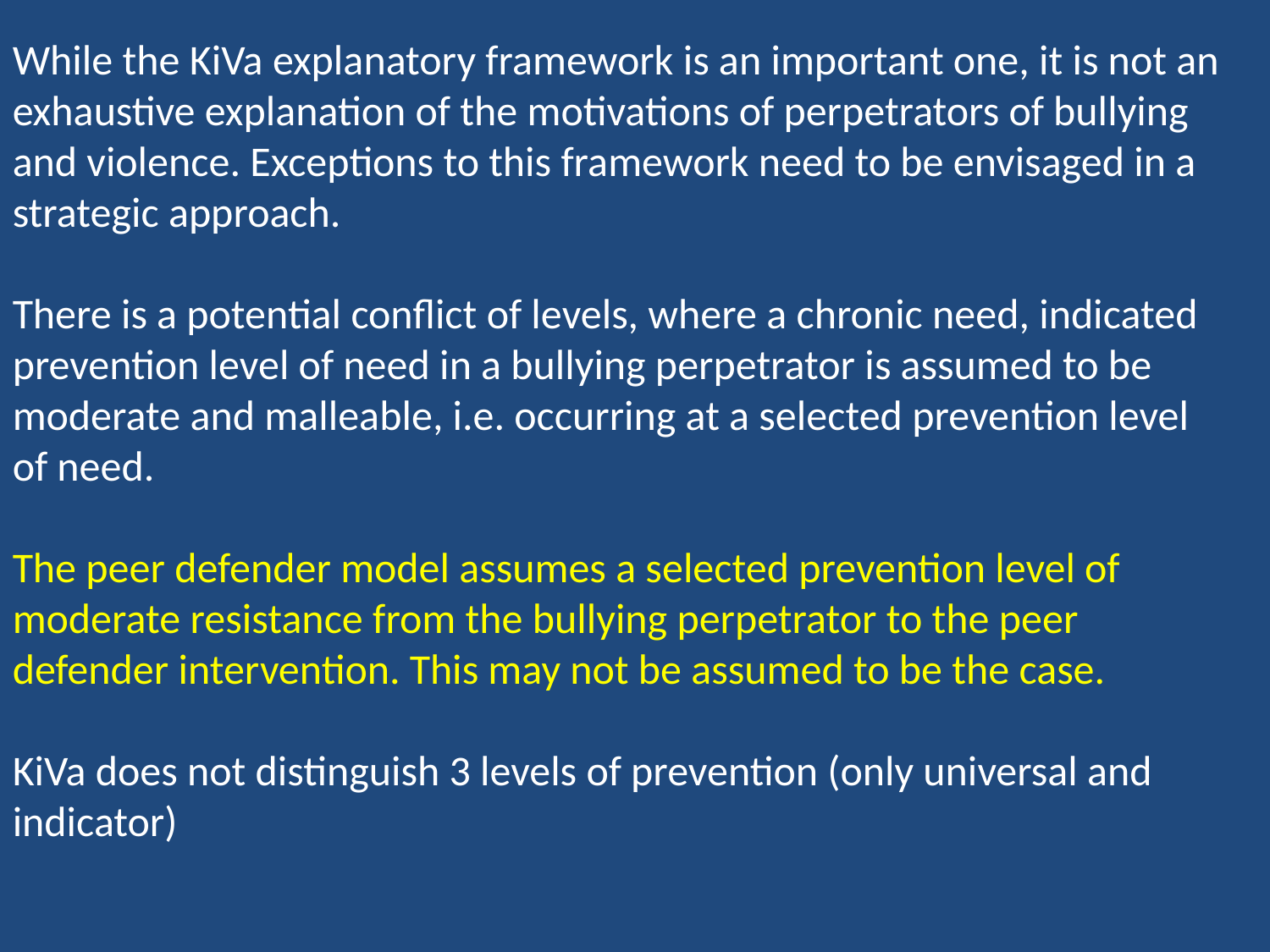

While the KiVa explanatory framework is an important one, it is not an exhaustive explanation of the motivations of perpetrators of bullying and violence. Exceptions to this framework need to be envisaged in a strategic approach.

There is a potential conflict of levels, where a chronic need, indicated prevention level of need in a bullying perpetrator is assumed to be moderate and malleable, i.e. occurring at a selected prevention level of need.

The peer defender model assumes a selected prevention level of moderate resistance from the bullying perpetrator to the peer defender intervention. This may not be assumed to be the case.

KiVa does not distinguish 3 levels of prevention (only universal and indicator)